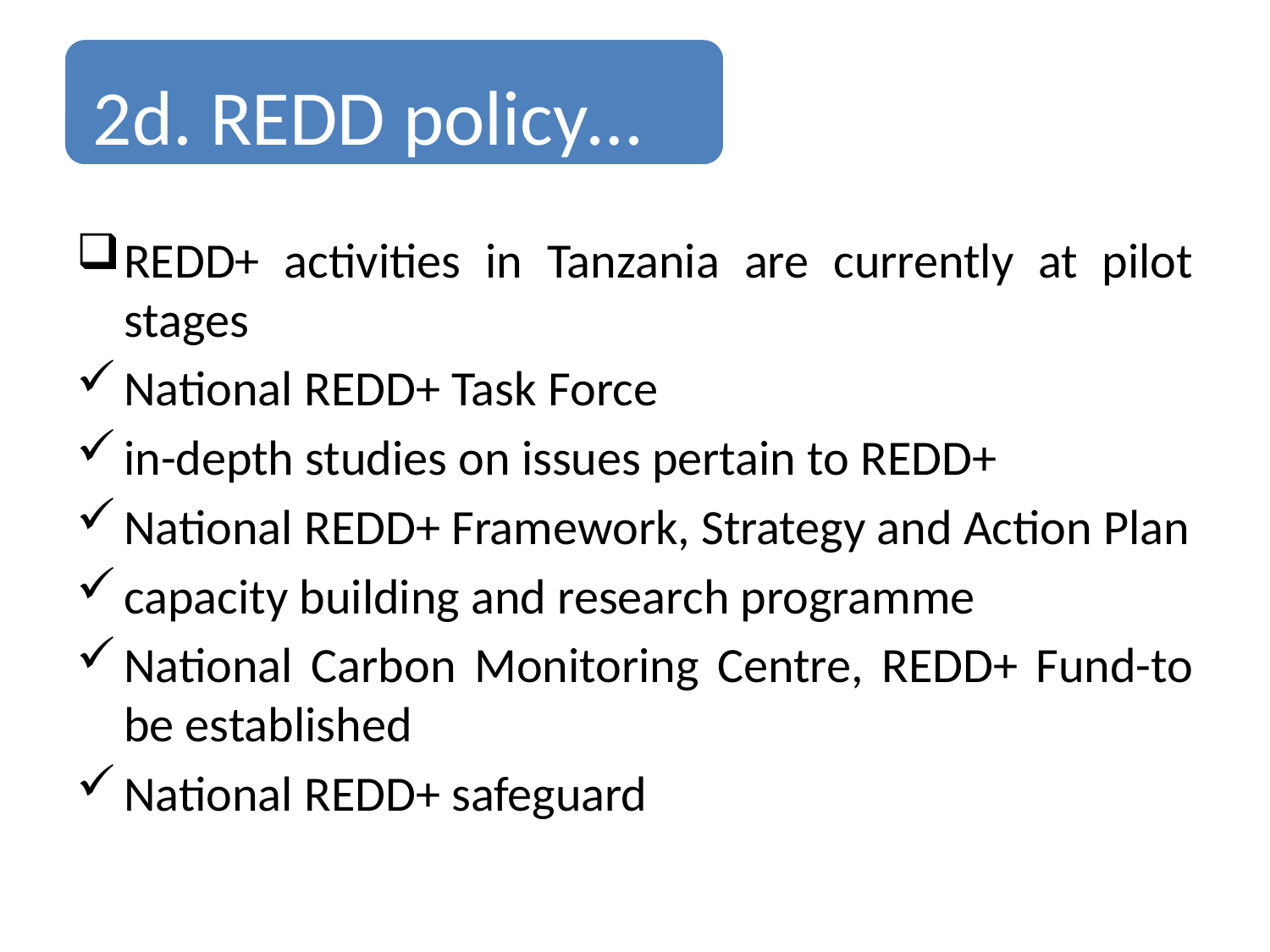

2d. REDD policy…
REDD+ activities in Tanzania are currently at pilot stages
National REDD+ Task Force
in-depth studies on issues pertain to REDD+
National REDD+ Framework, Strategy and Action Plan
capacity building and research programme
National Carbon Monitoring Centre, REDD+ Fund-to be established
National REDD+ safeguard